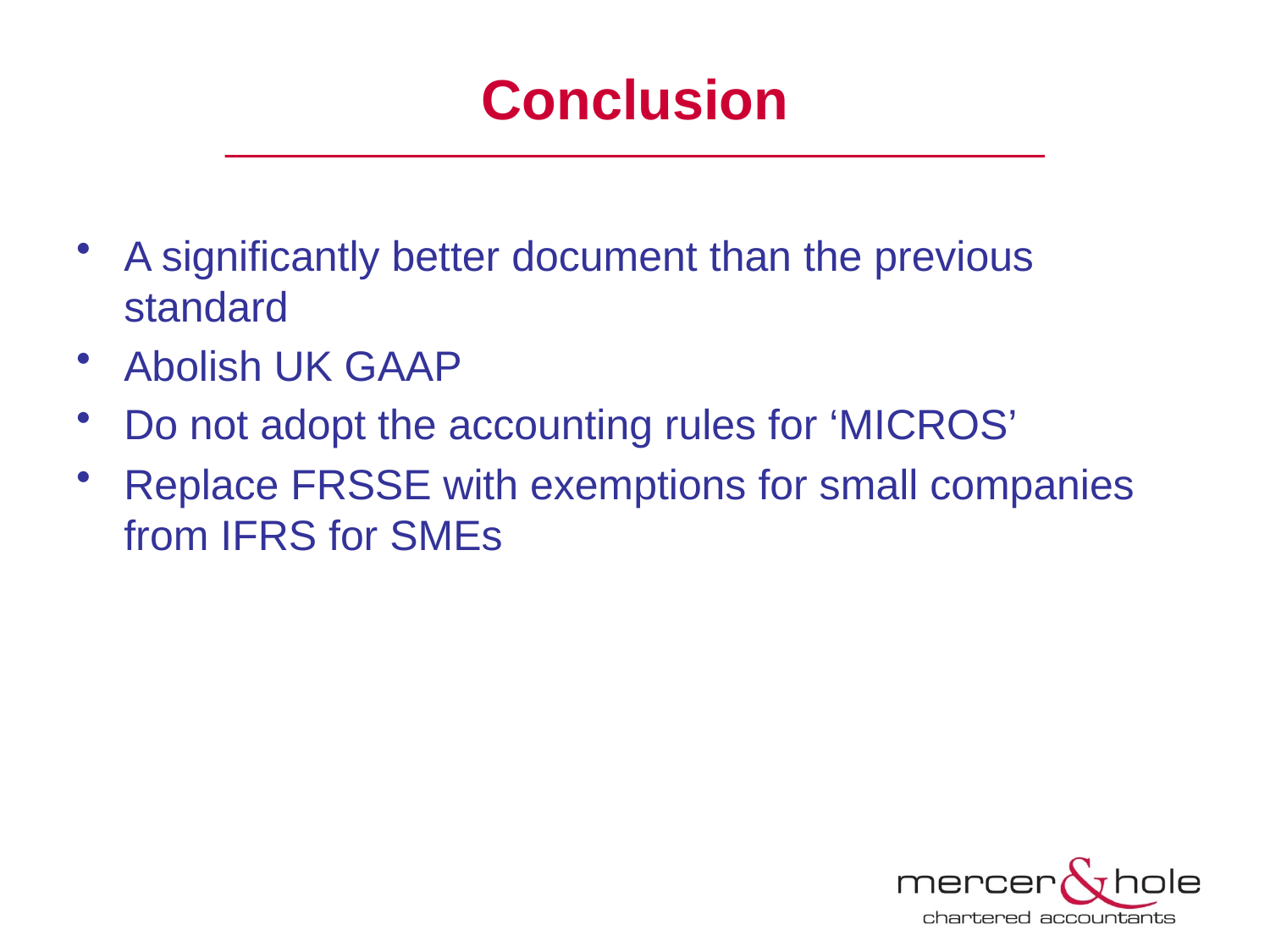

# Conclusion
A significantly better document than the previous standard
Abolish UK GAAP
Do not adopt the accounting rules for ‘MICROS’
Replace FRSSE with exemptions for small companies from IFRS for SMEs